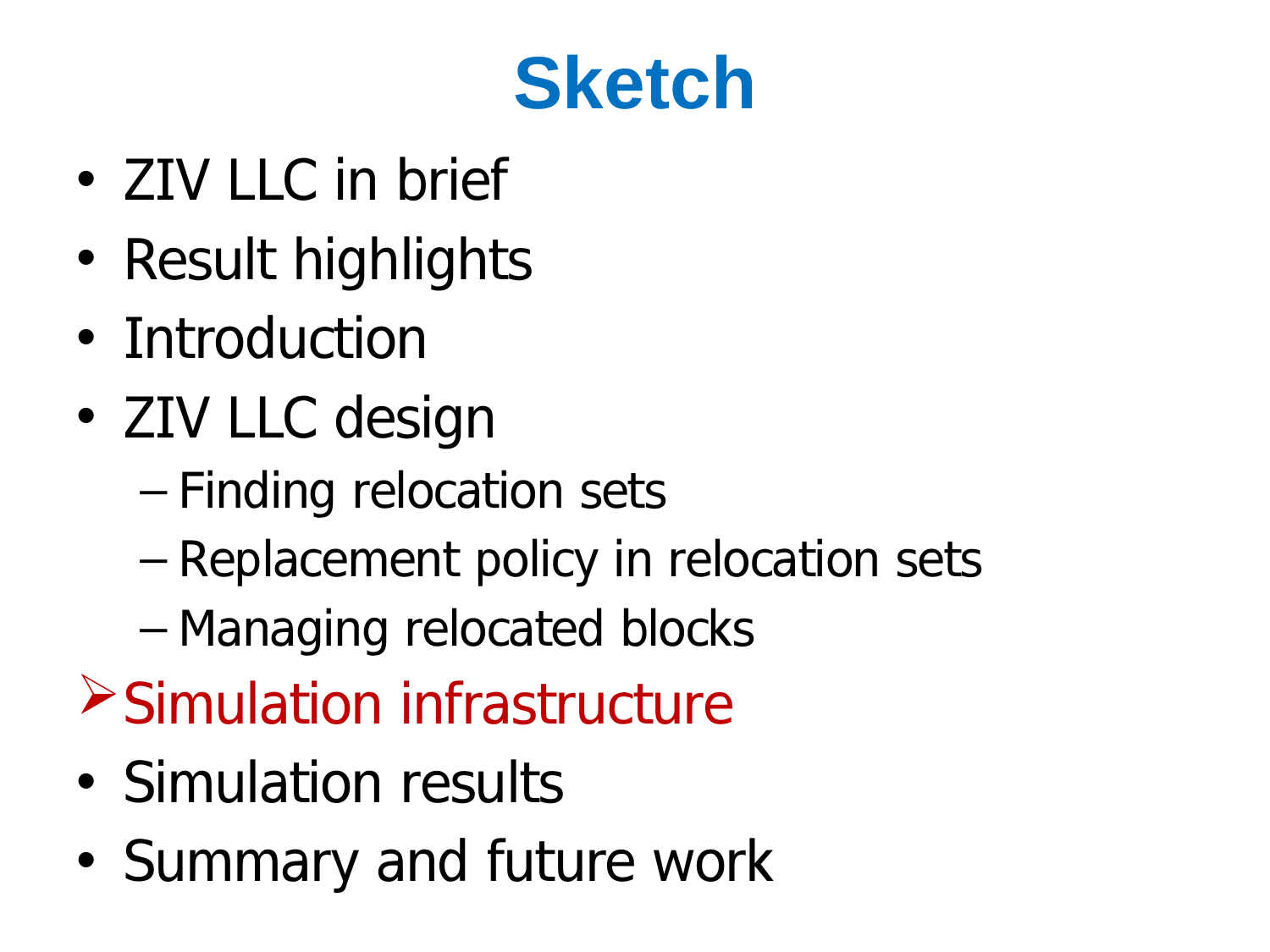

# Sketch
ZIV LLC in brief
Result highlights
Introduction
ZIV LLC design
Finding relocation sets
Replacement policy in relocation sets
Managing relocated blocks
Simulation infrastructure
Simulation results
Summary and future work